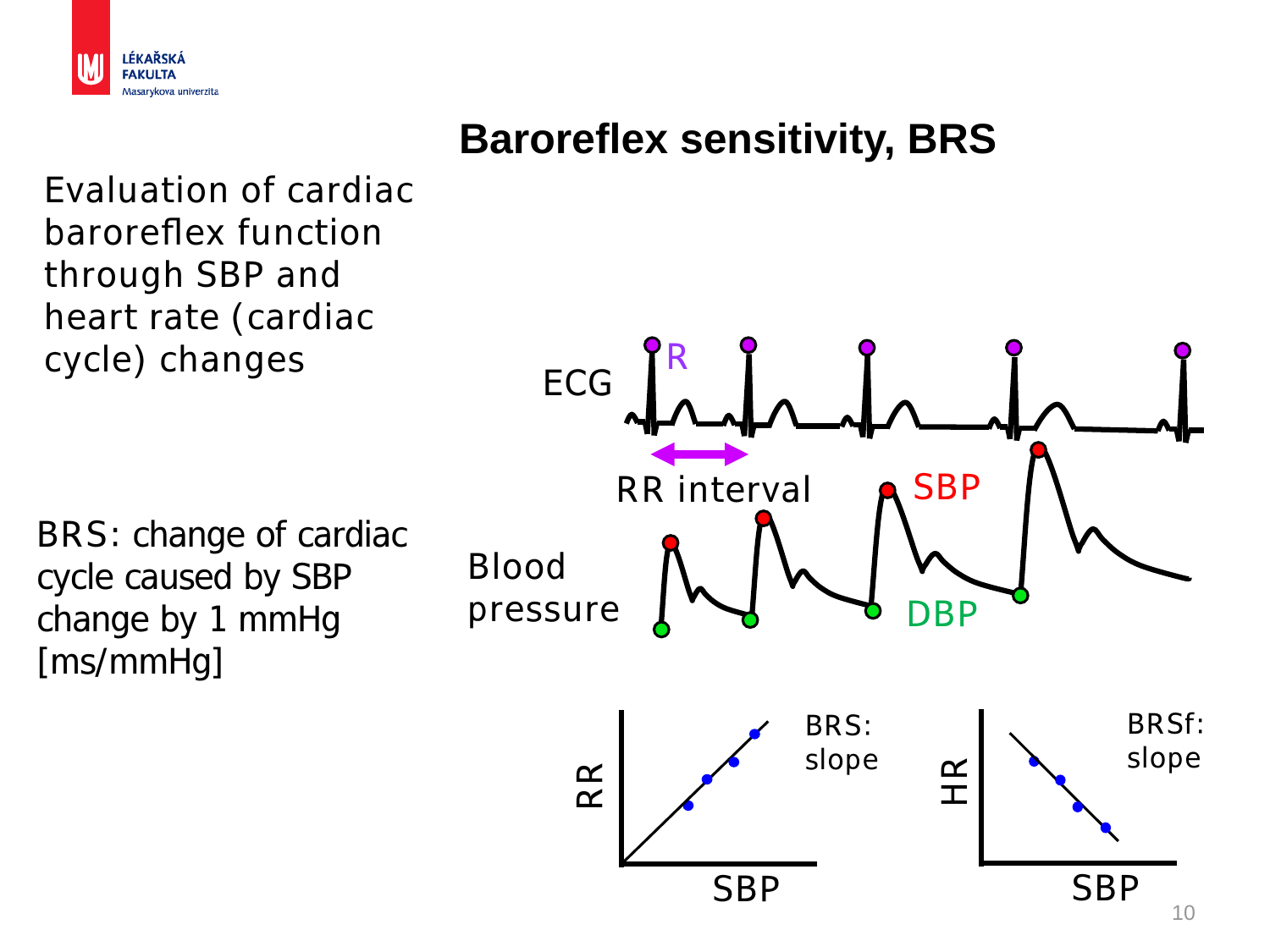

# Baroreflex sensitivity, BRS
Evaluation of cardiac baroreflex function through SBP and heart rate (cardiac cycle) changes
R

ECG

Blood pressure
SBP

DBP

RR interval
BRS: change of cardiac cycle caused by SBP change by 1 mmHg [ms/mmHg]
BRSf:
slope

SBP
HR
BRS:
slope

RR
SBP
10